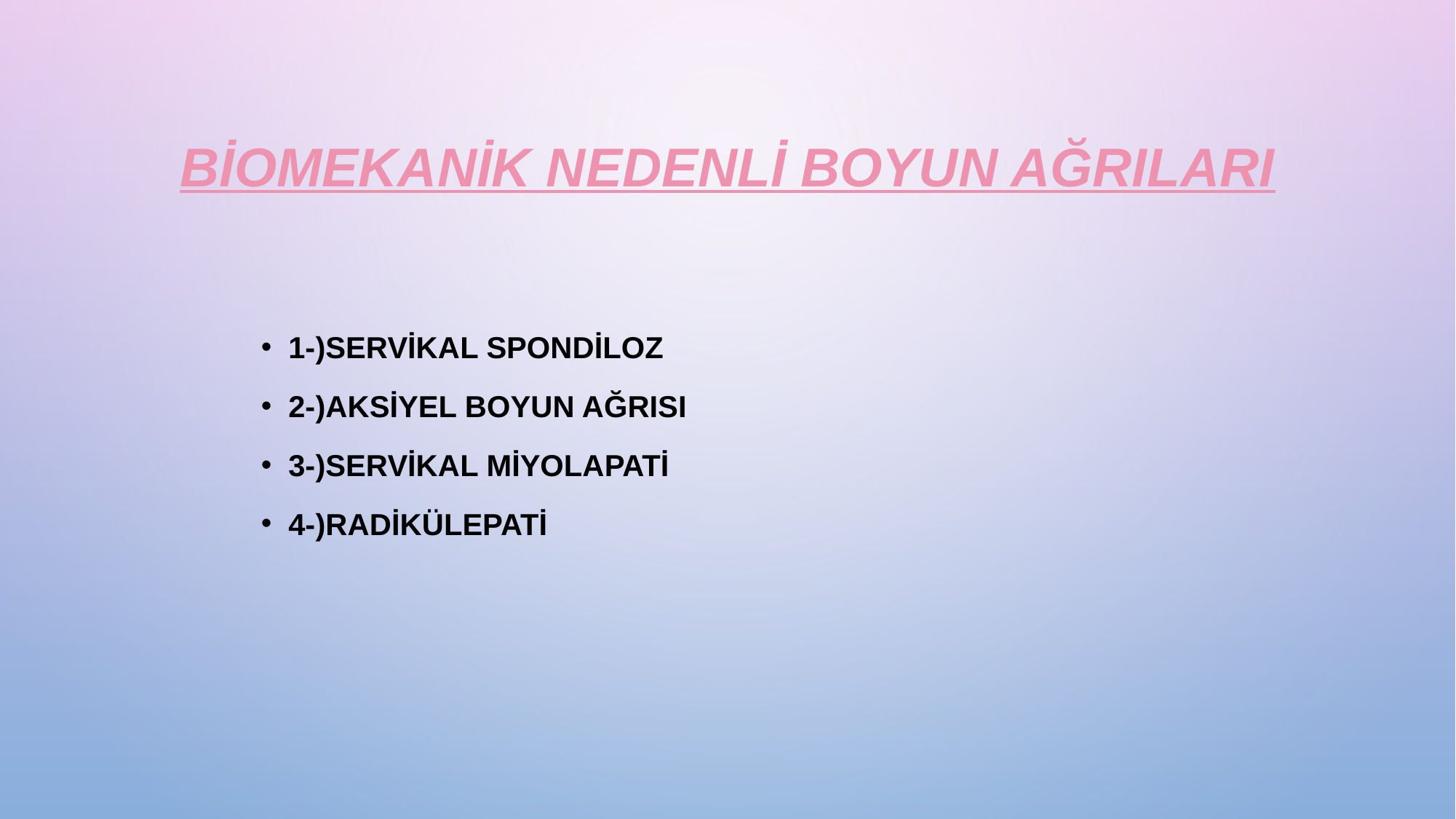

# Biomekanik nedenli boyun ağrıları
1-)Servikal spondiloz
2-)Aksiyel Boyun Ağrısı
3-)Servikal Miyolapati
4-)Radikülepati